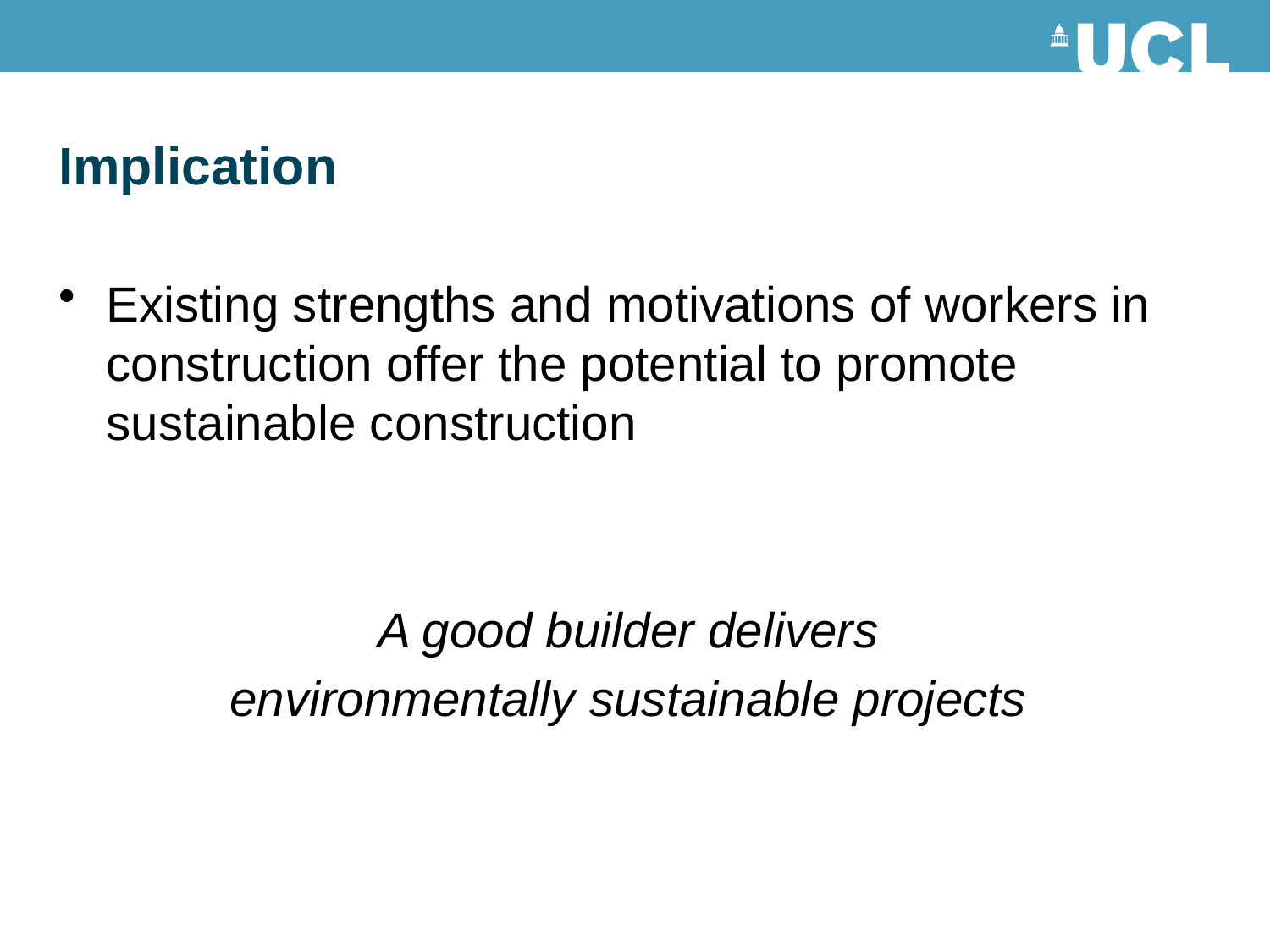

# Implication
Existing strengths and motivations of workers in construction offer the potential to promote sustainable construction

A good builder delivers
environmentally sustainable projects